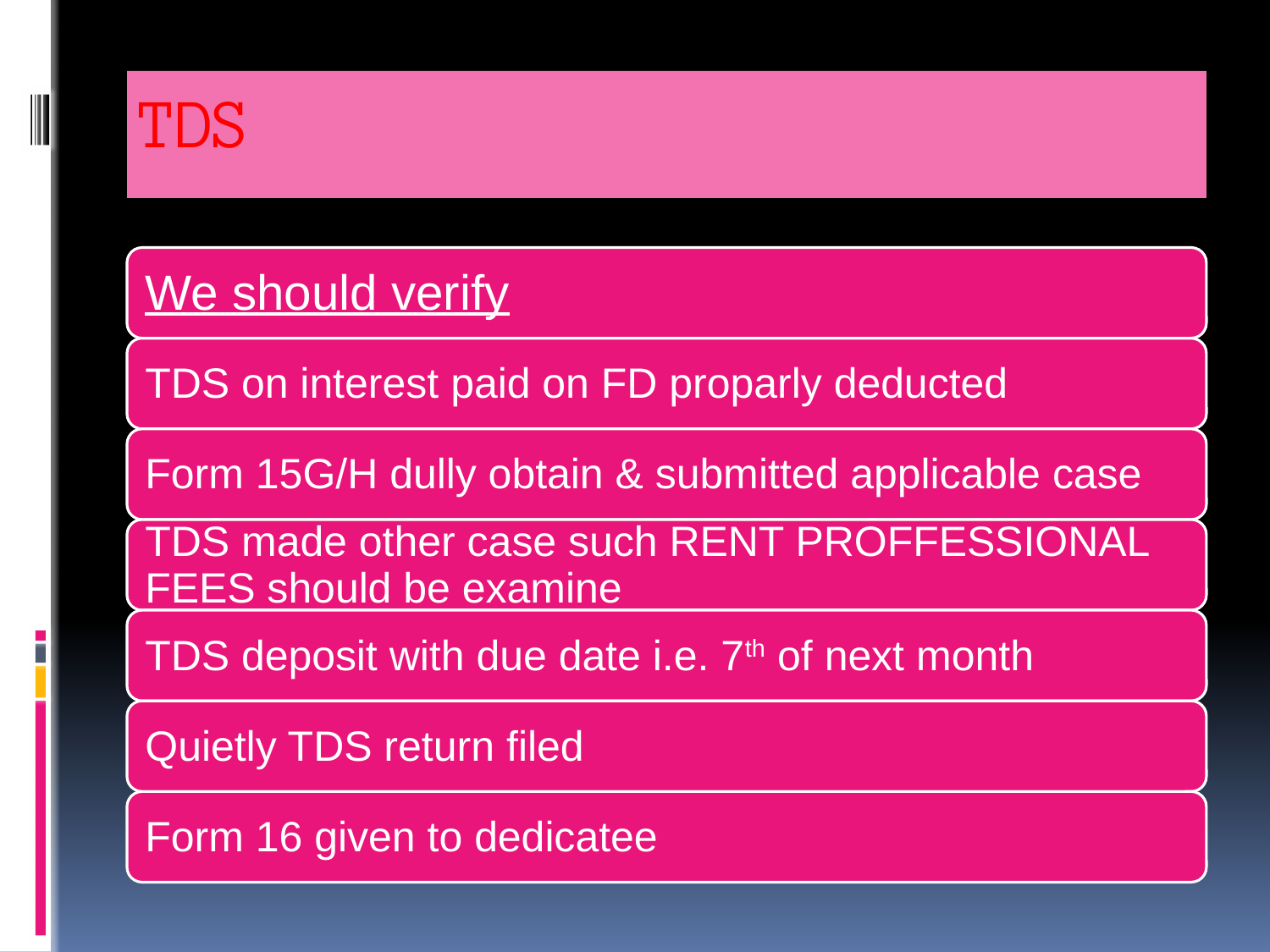

# TDS
We should verify
TDS on interest paid on FD proparly deducted
Form 15G/H dully obtain & submitted applicable case
TDS made other case such RENT PROFFESSIONAL  FEES should be examine
TDS deposit with due date i.e. 7th of next month
Quietly TDS return filed
Form 16 given to dedicatee